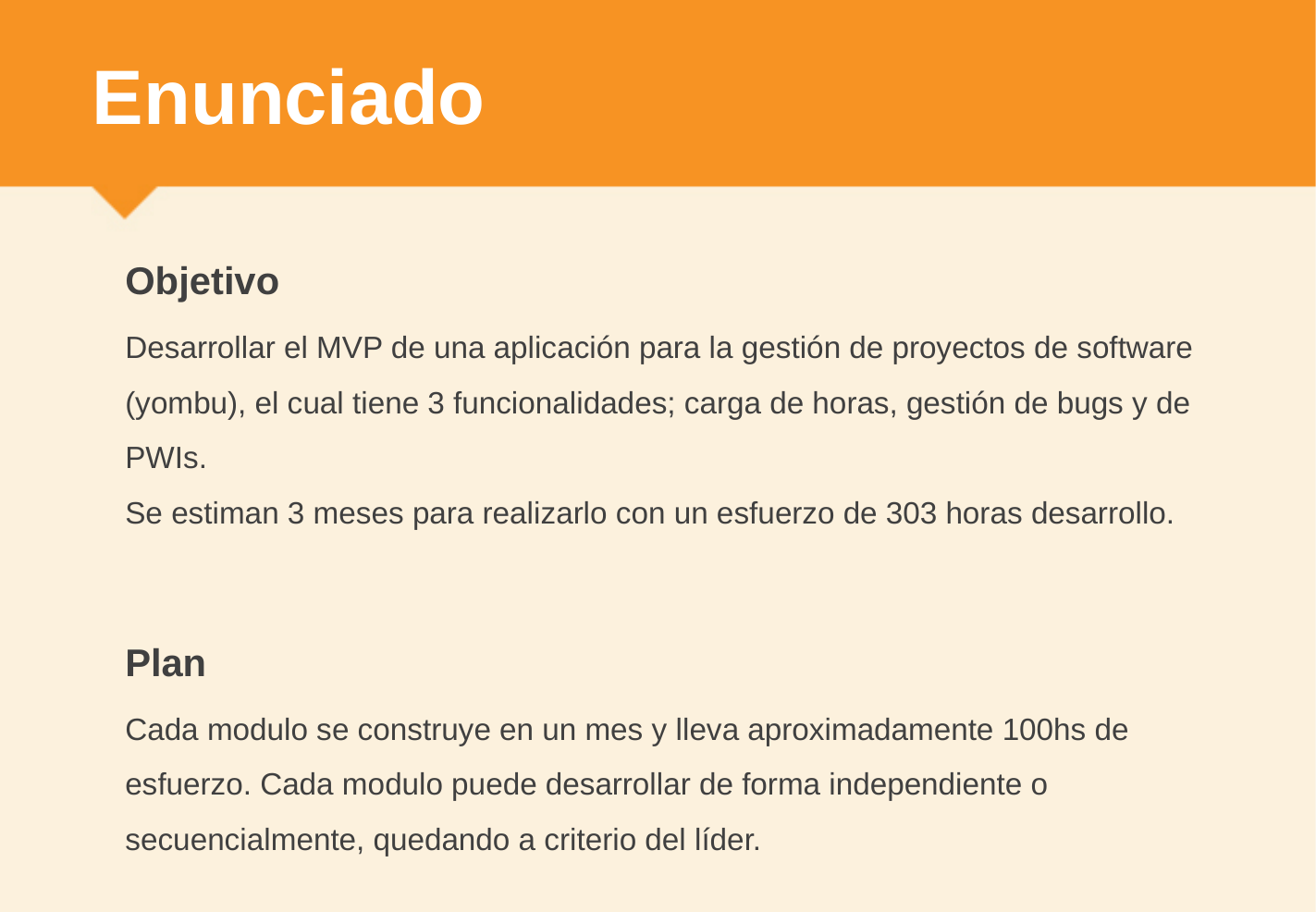

# Enunciado
Objetivo
Desarrollar el MVP de una aplicación para la gestión de proyectos de software (yombu), el cual tiene 3 funcionalidades; carga de horas, gestión de bugs y de PWIs.
Se estiman 3 meses para realizarlo con un esfuerzo de 303 horas desarrollo.

Plan
Cada modulo se construye en un mes y lleva aproximadamente 100hs de esfuerzo. Cada modulo puede desarrollar de forma independiente o secuencialmente, quedando a criterio del líder.